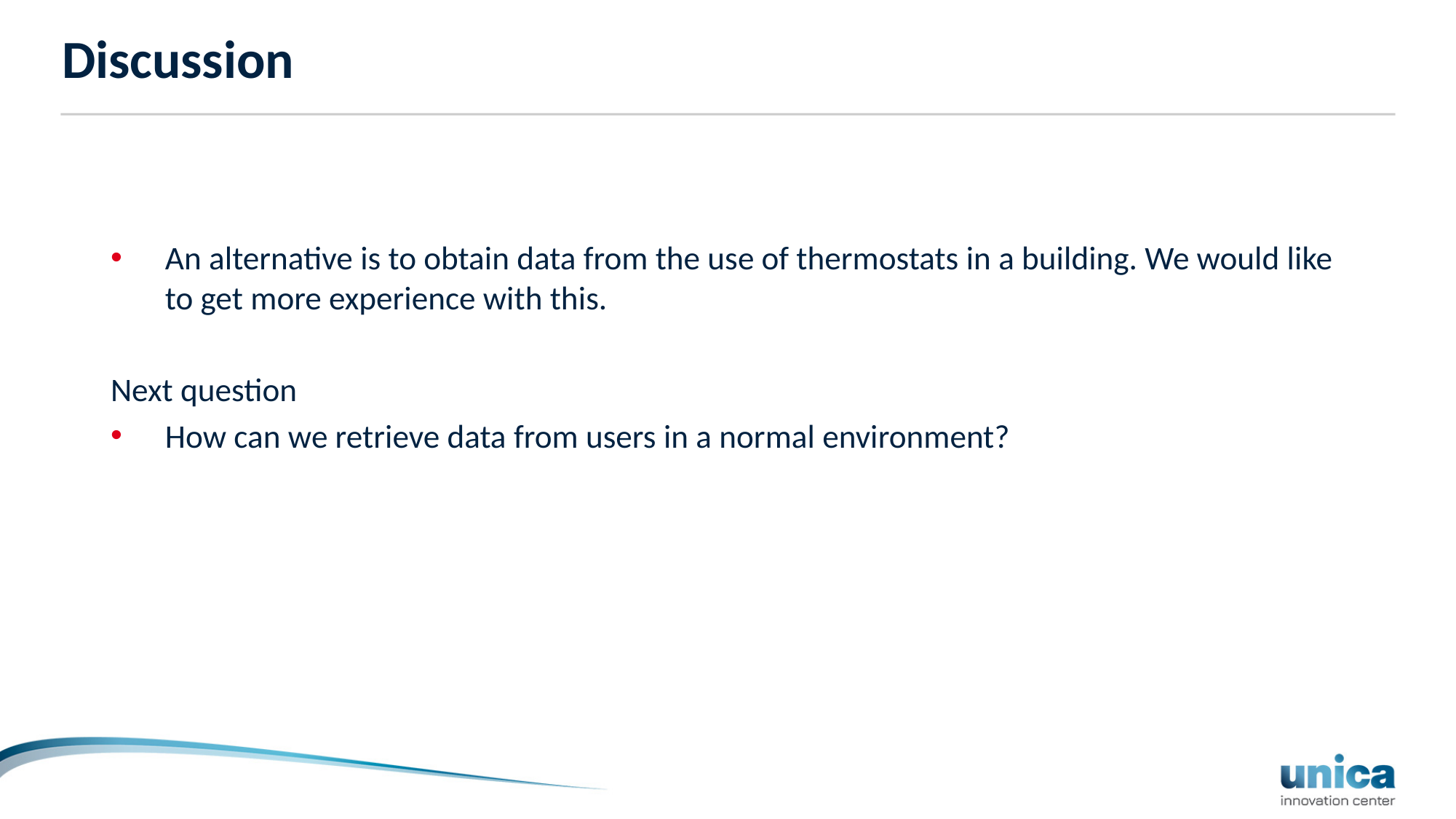

# Discussion
An alternative is to obtain data from the use of thermostats in a building. We would like to get more experience with this.

Next question
How can we retrieve data from users in a normal environment?